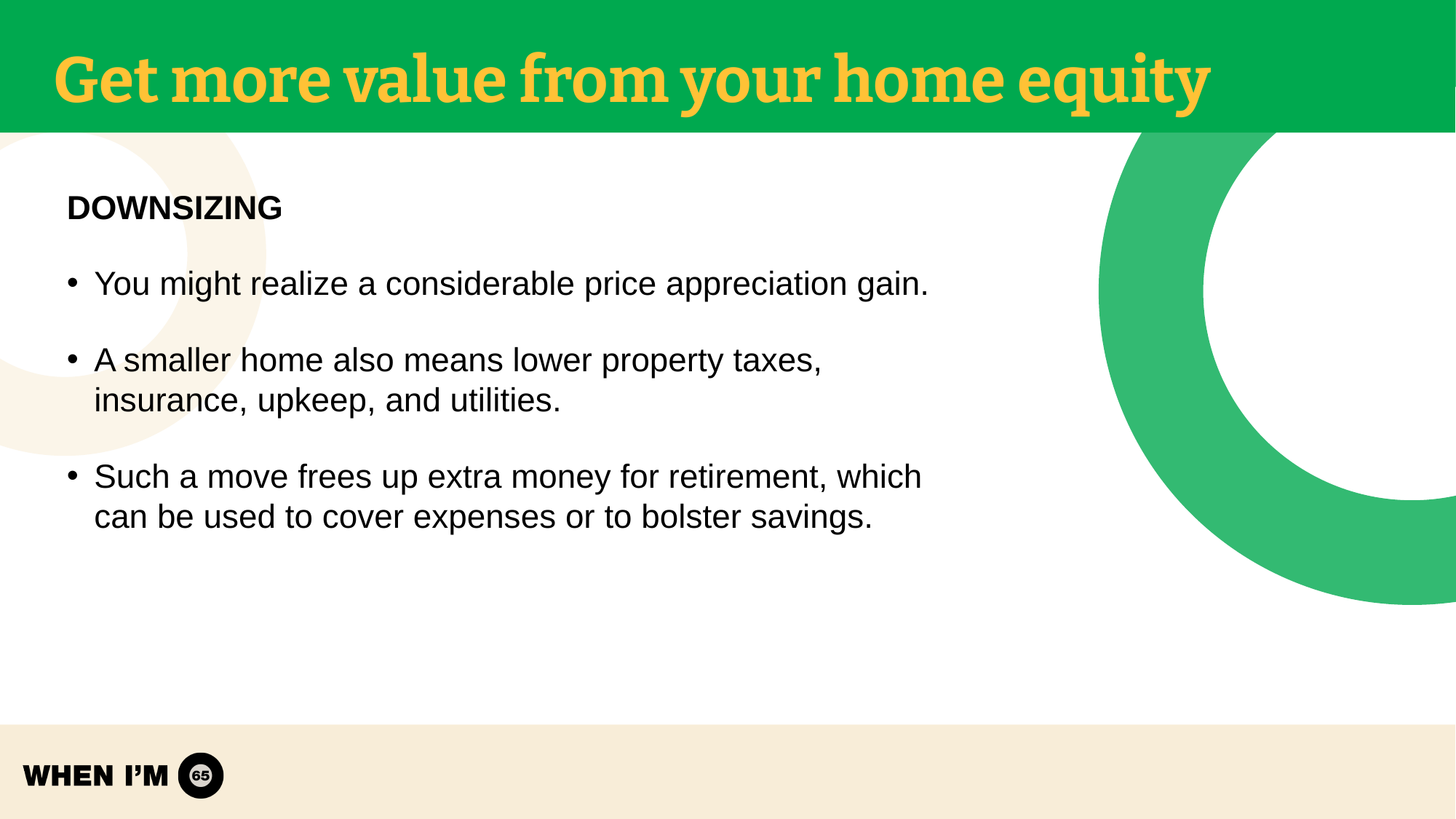

# Get more value from your home equity
DOWNSIZING
You might realize a considerable price appreciation gain.
A smaller home also means lower property taxes, insurance, upkeep, and utilities.
Such a move frees up extra money for retirement, which can be used to cover expenses or to bolster savings.